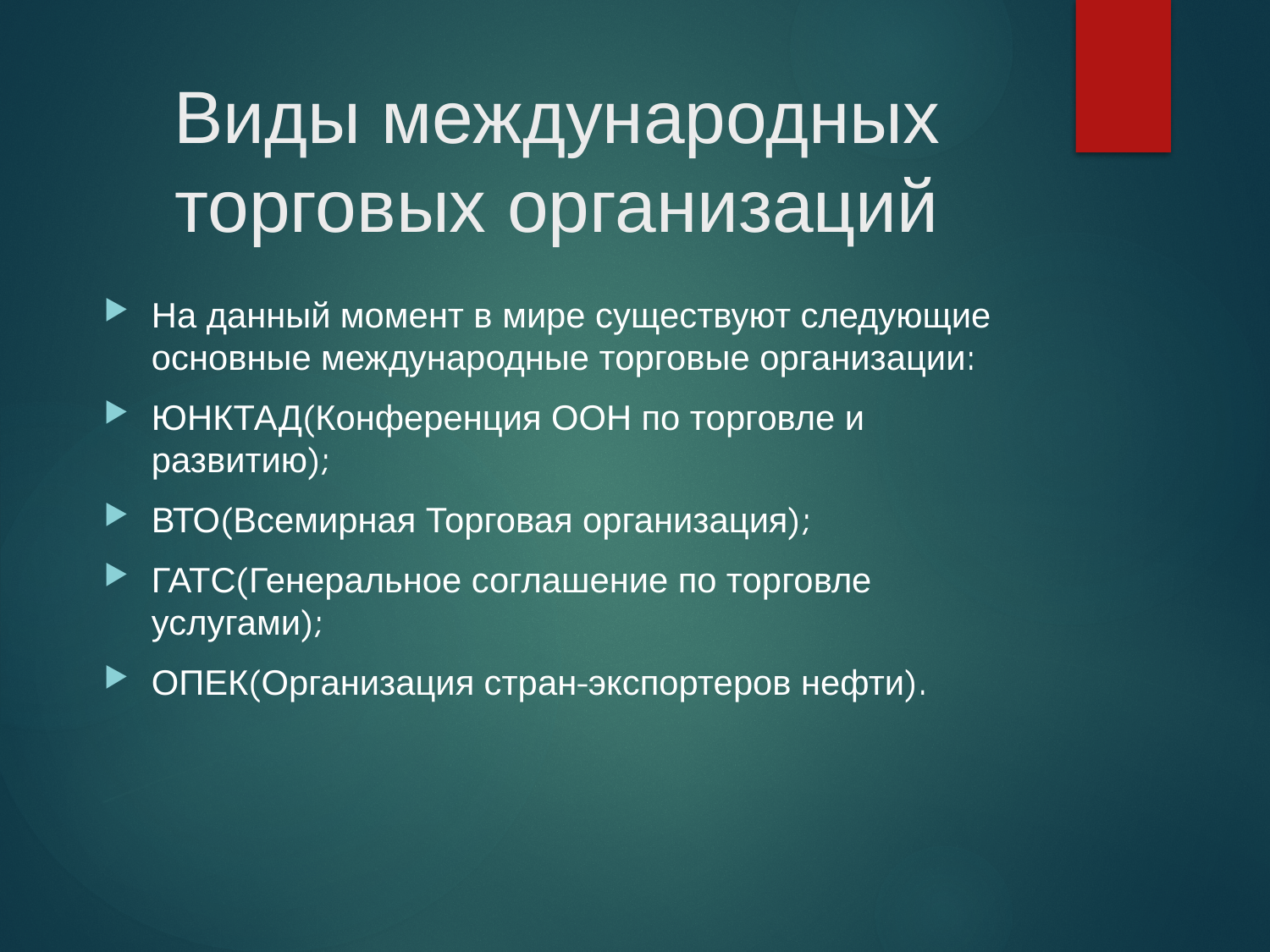

# Виды международных торговых организаций
На данный момент в мире существуют следующие основные международные торговые организации:
ЮНКТАД(Конференция ООН по торговле и развитию);
ВТО(Всемирная Торговая организация);
ГАТС(Генеральное соглашение по торговле услугами);
ОПЕК(Организация стран-экспортеров нефти).